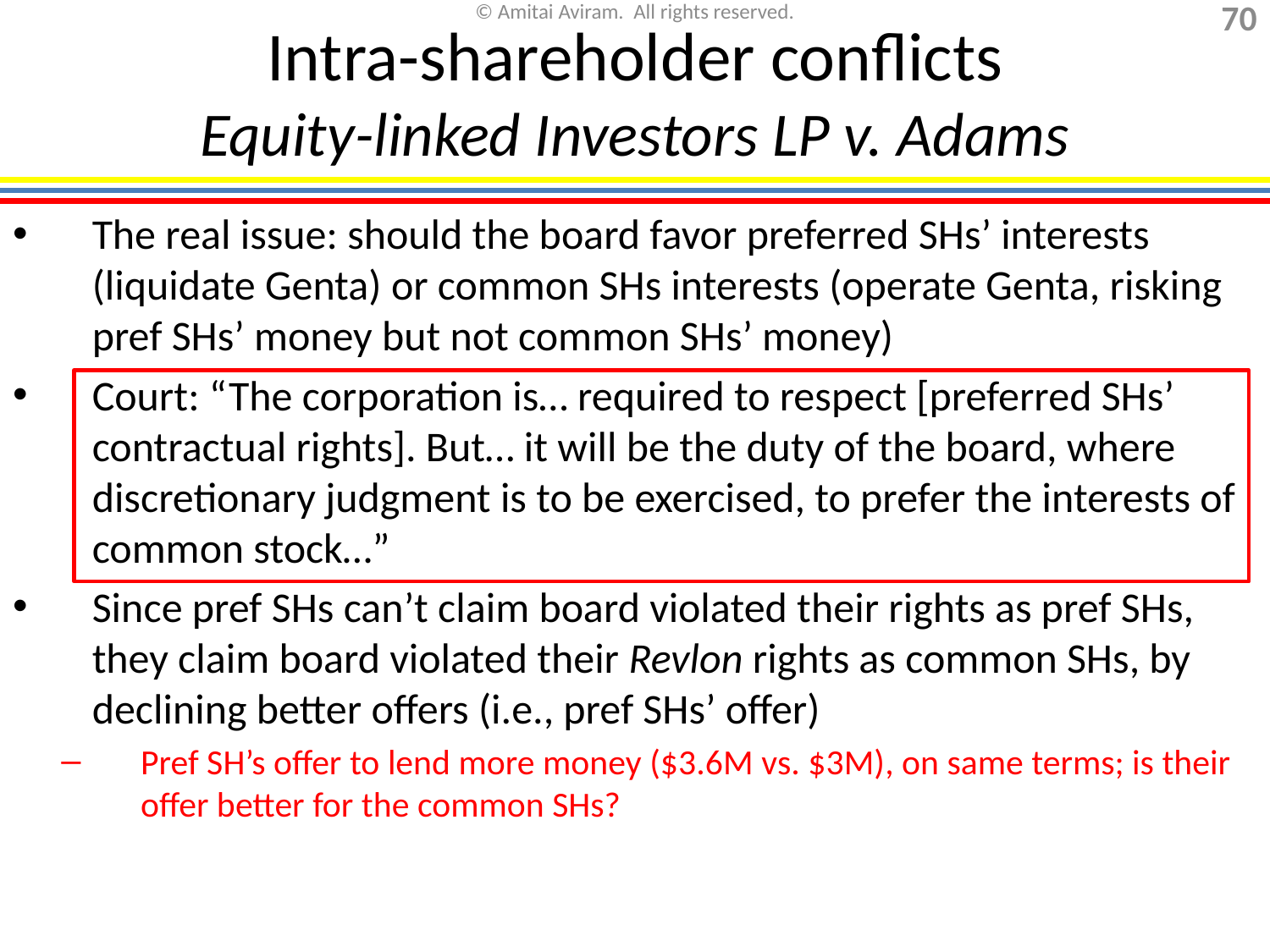

# Intra-shareholder conflicts Equity-linked Investors LP v. Adams
The real issue: should the board favor preferred SHs’ interests (liquidate Genta) or common SHs interests (operate Genta, risking pref SHs’ money but not common SHs’ money)
Court: “The corporation is… required to respect [preferred SHs’ contractual rights]. But… it will be the duty of the board, where discretionary judgment is to be exercised, to prefer the interests of common stock…”
Since pref SHs can’t claim board violated their rights as pref SHs, they claim board violated their Revlon rights as common SHs, by declining better offers (i.e., pref SHs’ offer)
Pref SH’s offer to lend more money ($3.6M vs. $3M), on same terms; is their offer better for the common SHs?